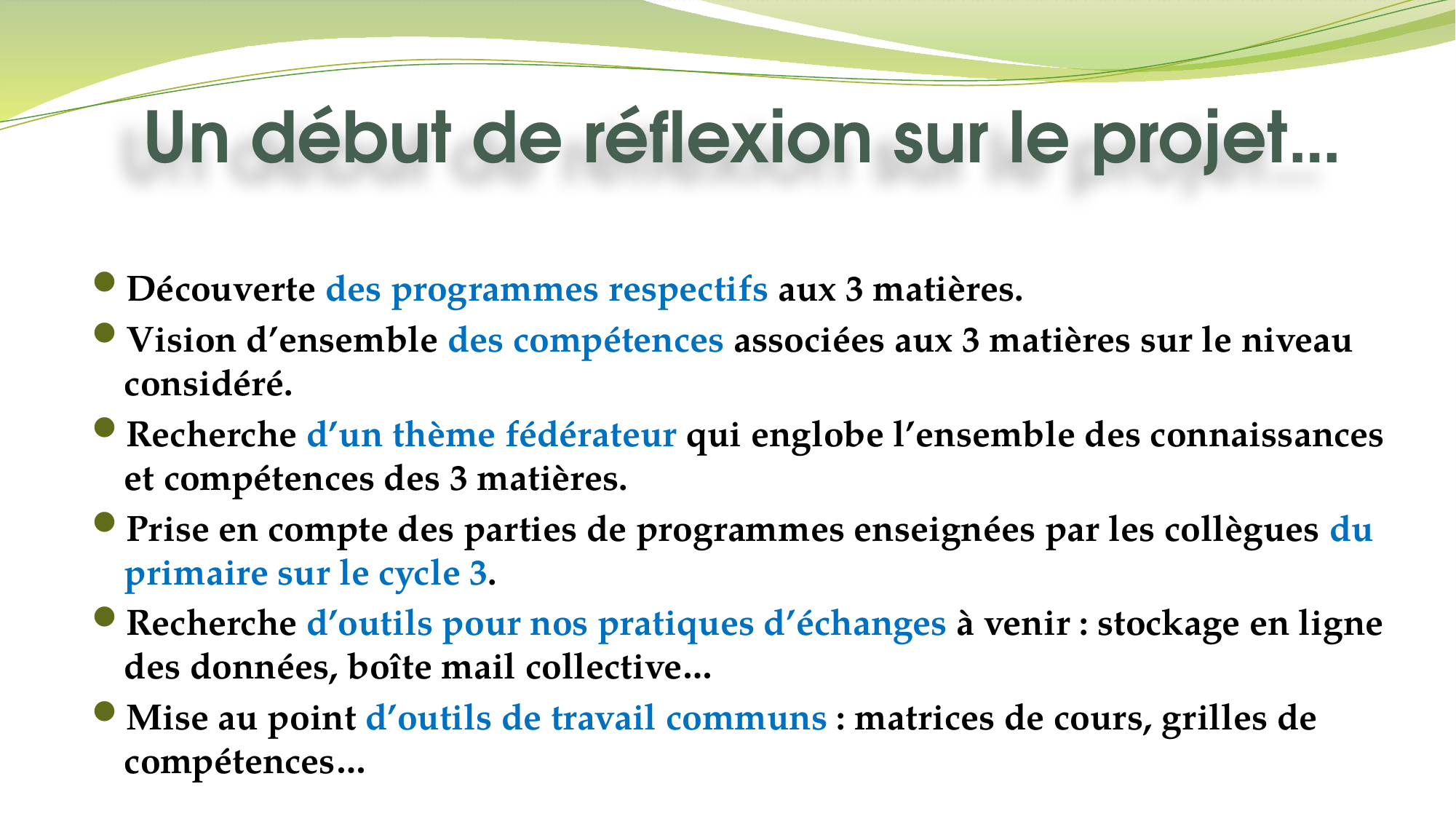

# Un début de réflexion sur le projet…
Découverte des programmes respectifs aux 3 matières.
Vision d’ensemble des compétences associées aux 3 matières sur le niveau considéré.
Recherche d’un thème fédérateur qui englobe l’ensemble des connaissances et compétences des 3 matières.
Prise en compte des parties de programmes enseignées par les collègues du primaire sur le cycle 3.
Recherche d’outils pour nos pratiques d’échanges à venir : stockage en ligne des données, boîte mail collective…
Mise au point d’outils de travail communs : matrices de cours, grilles de compétences…